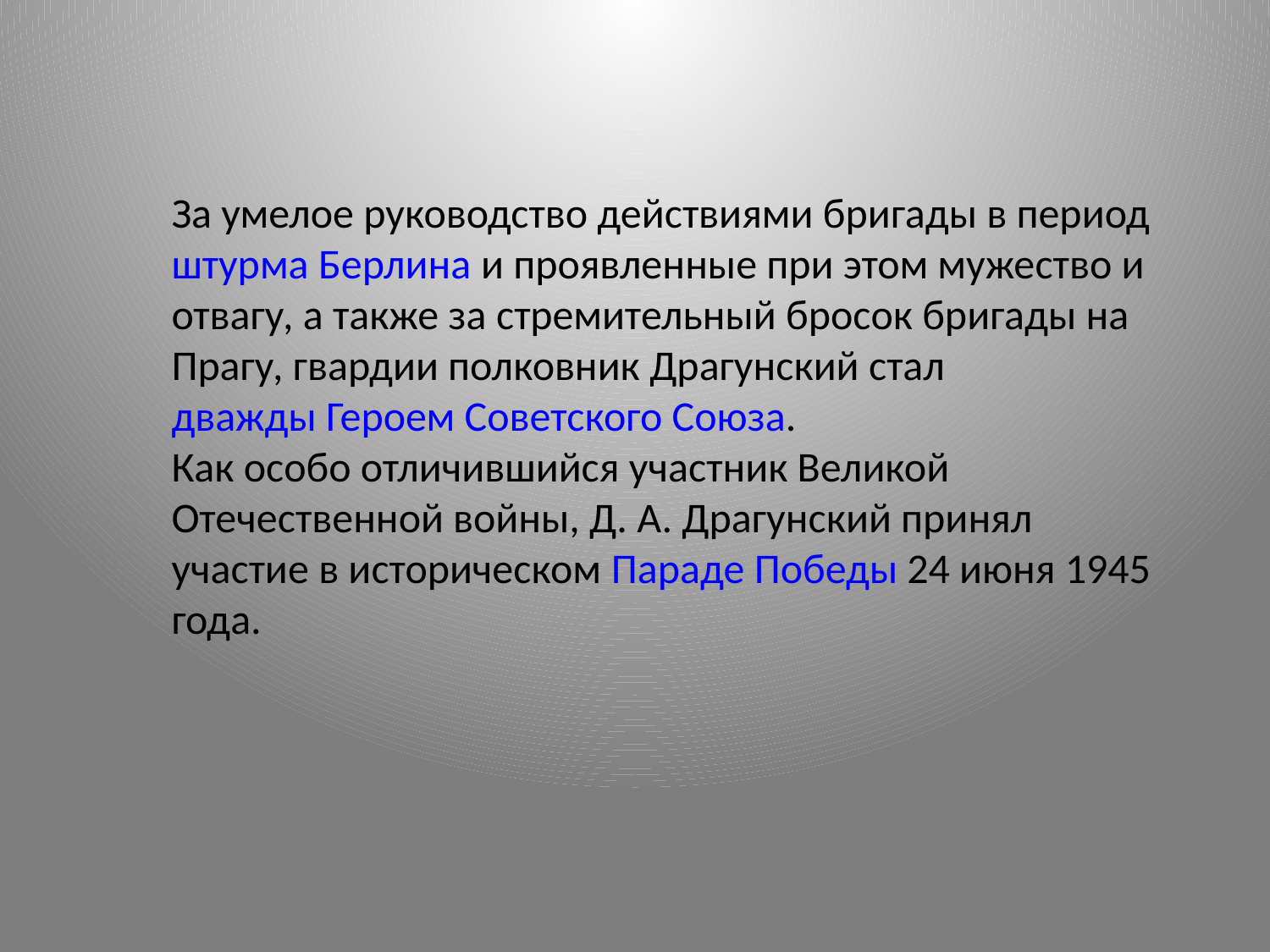

За умелое руководство действиями бригады в период штурма Берлина и проявленные при этом мужество и отвагу, а также за стремительный бросок бригады на Прагу, гвардии полковник Драгунский стал дважды Героем Советского Союза.
Как особо отличившийся участник Великой Отечественной войны, Д. А. Драгунский принял участие в историческом Параде Победы 24 июня 1945 года.